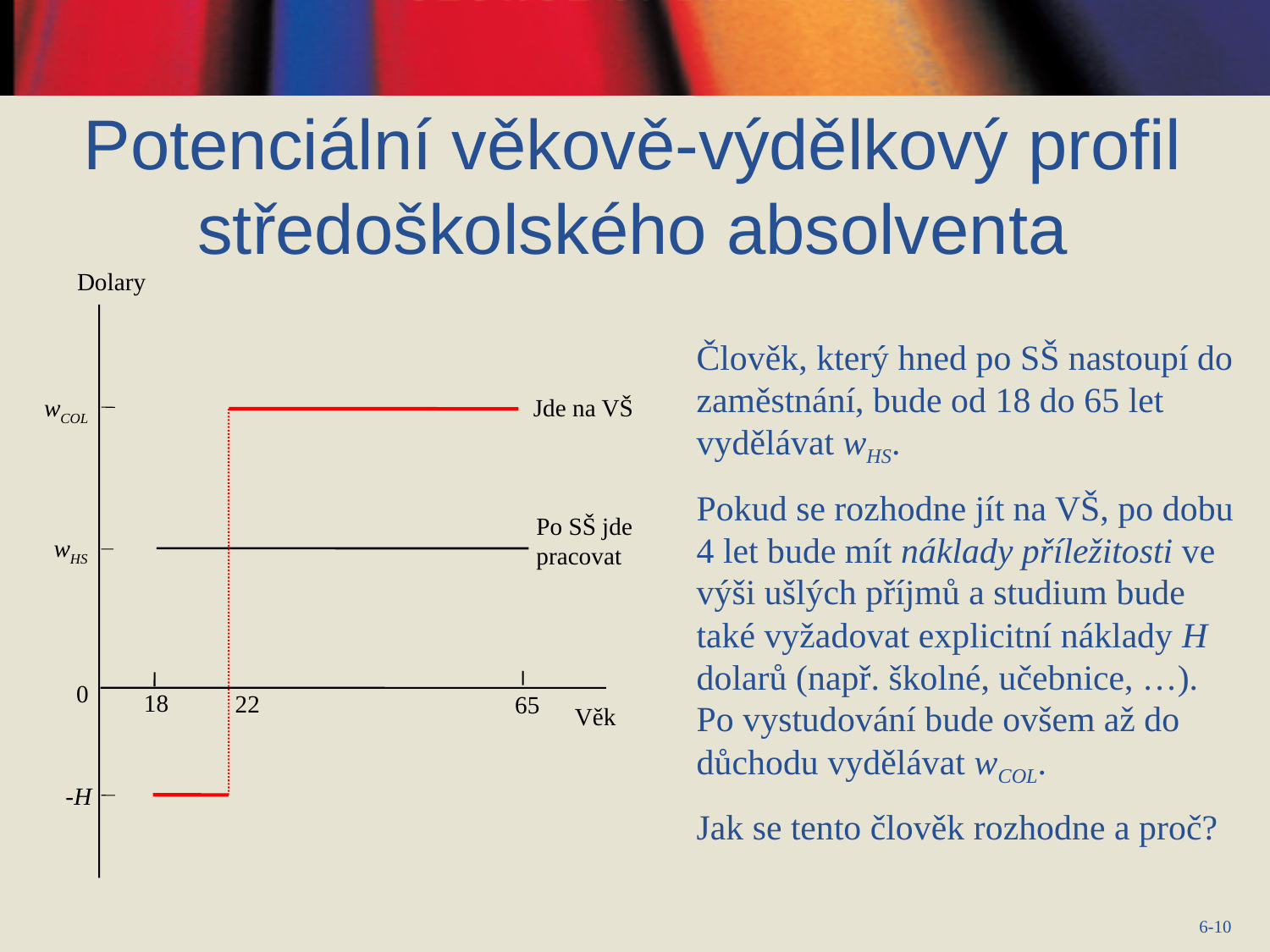

Potenciální věkově-výdělkový profil středoškolského absolventa
Dolary

wCOL
Jde na VŠ

Po SŠ jde pracovat
wHS

0
18
22

65
Věk
-H

Člověk, který hned po SŠ nastoupí do zaměstnání, bude od 18 do 65 let vydělávat wHS.
Pokud se rozhodne jít na VŠ, po dobu 4 let bude mít náklady příležitosti ve výši ušlých příjmů a studium bude také vyžadovat explicitní náklady H dolarů (např. školné, učebnice, …). Po vystudování bude ovšem až do důchodu vydělávat wCOL.
Jak se tento člověk rozhodne a proč?